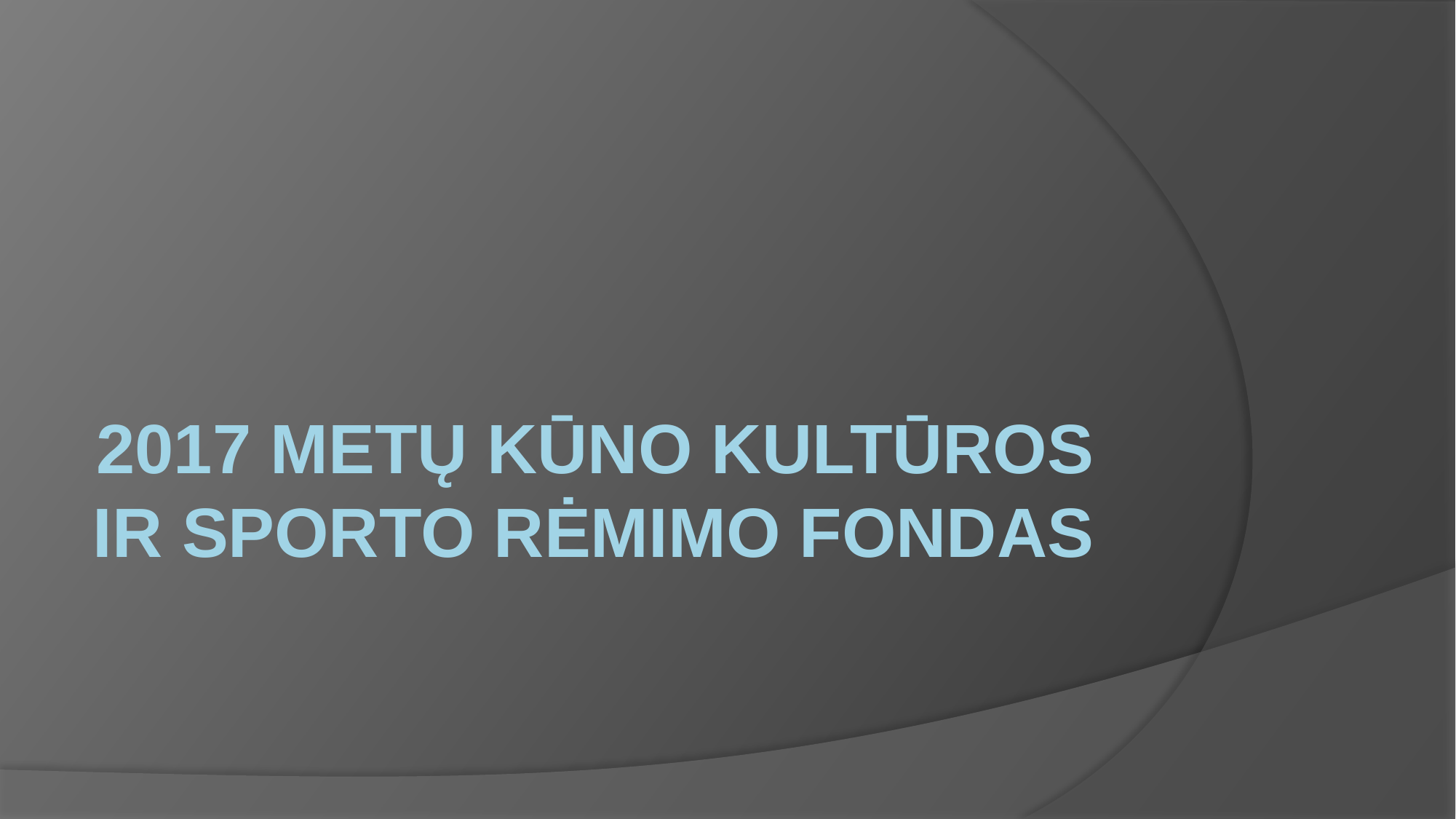

# 2017 metų Kūno kultūros ir sporto rėmimo fondas